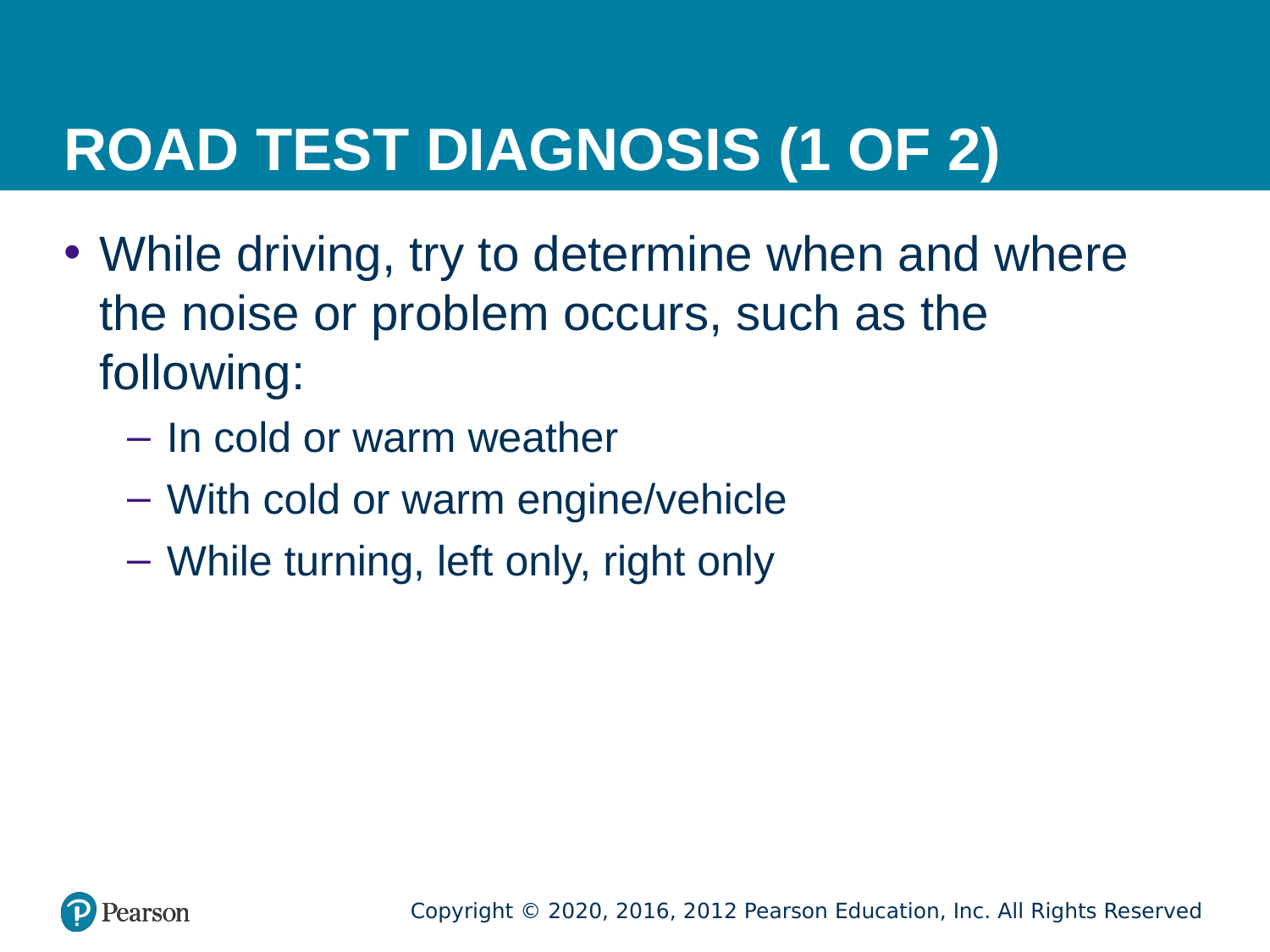

# ROAD TEST DIAGNOSIS (1 OF 2)
While driving, try to determine when and where the noise or problem occurs, such as the following:
In cold or warm weather
With cold or warm engine/vehicle
While turning, left only, right only